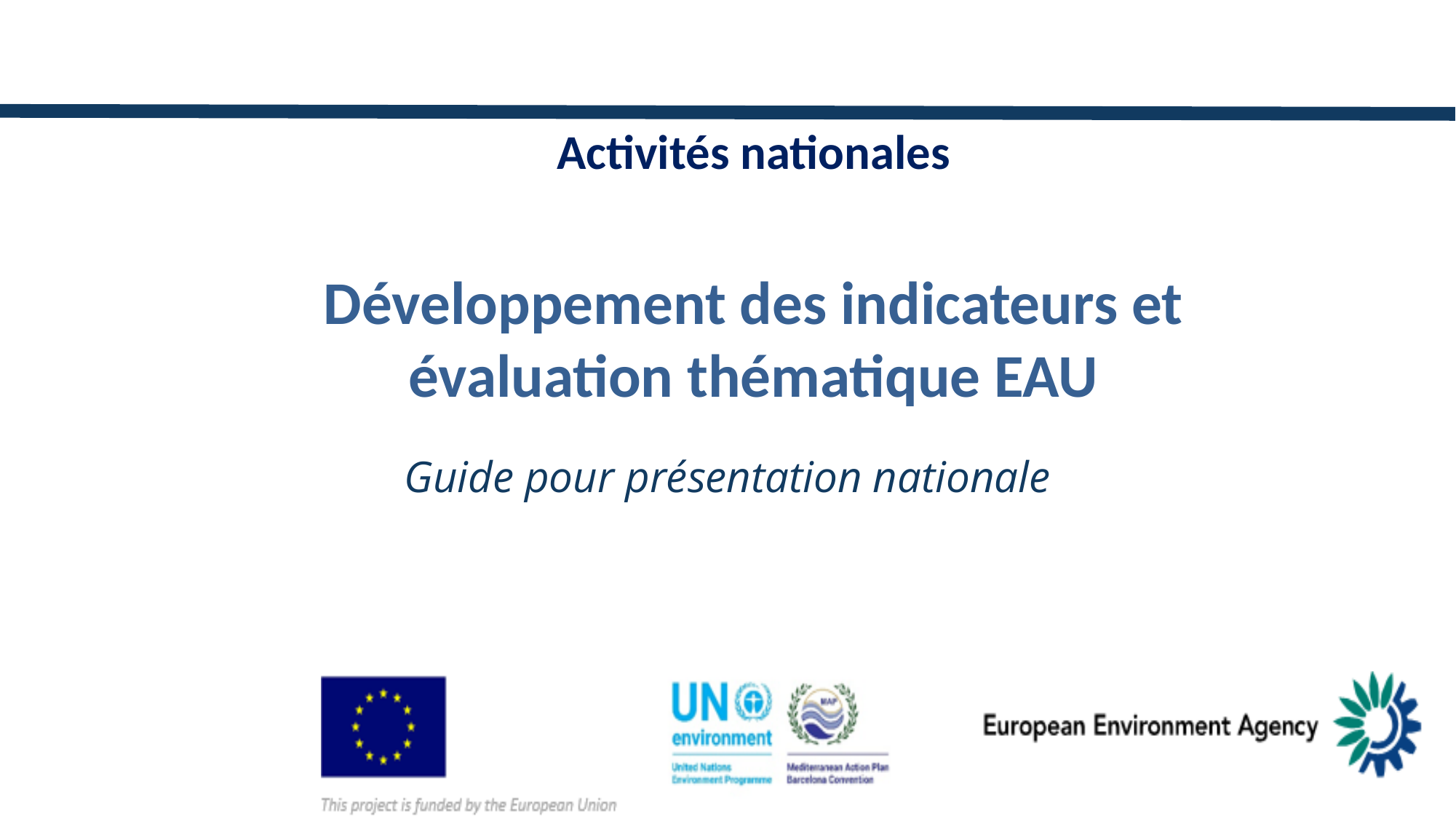

Activités nationales
Développement des indicateurs et évaluation thématique EAU
Guide pour présentation nationale